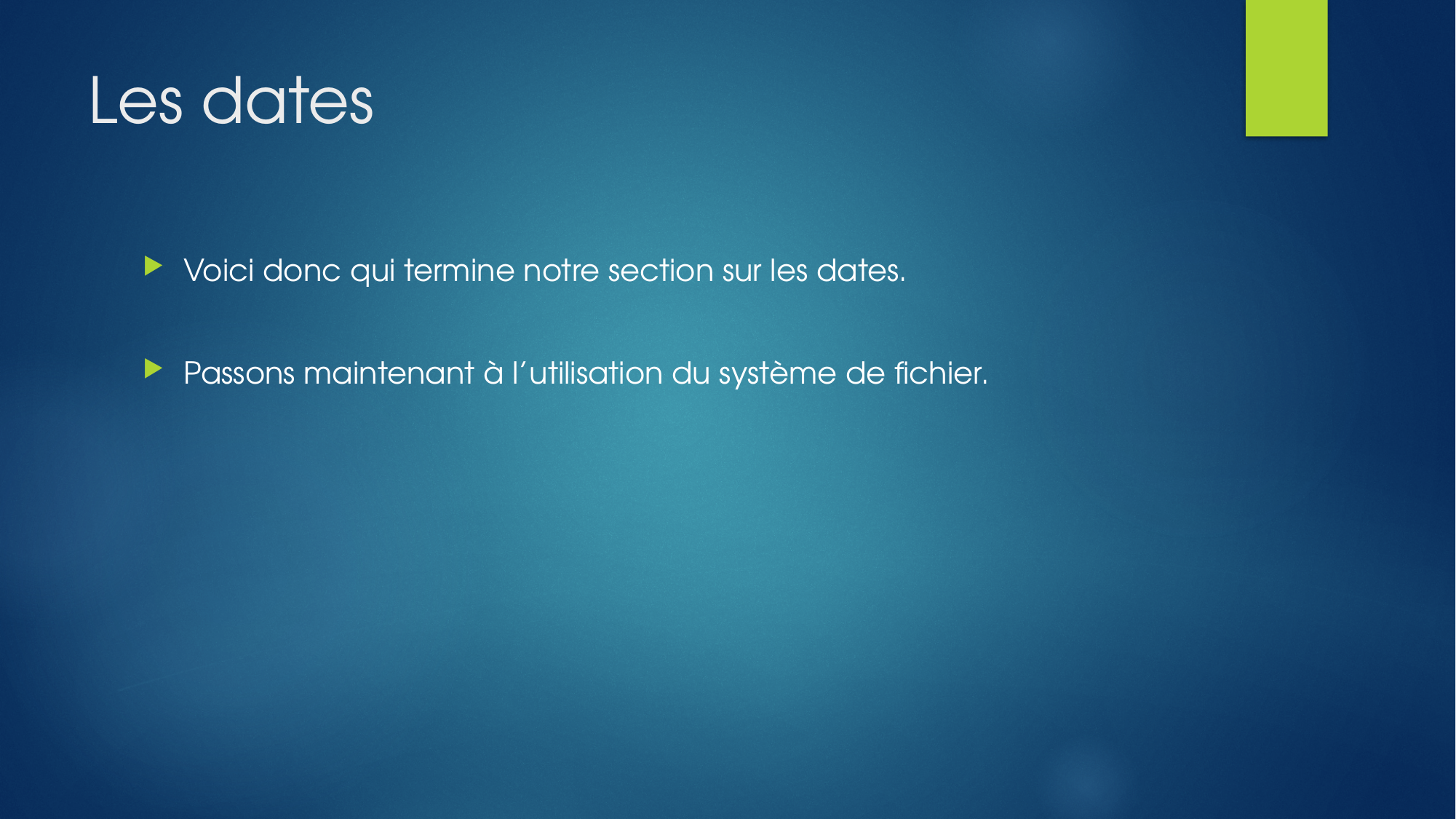

# Les dates
Voici donc qui termine notre section sur les dates.

Passons maintenant à l’utilisation du système de fichier.